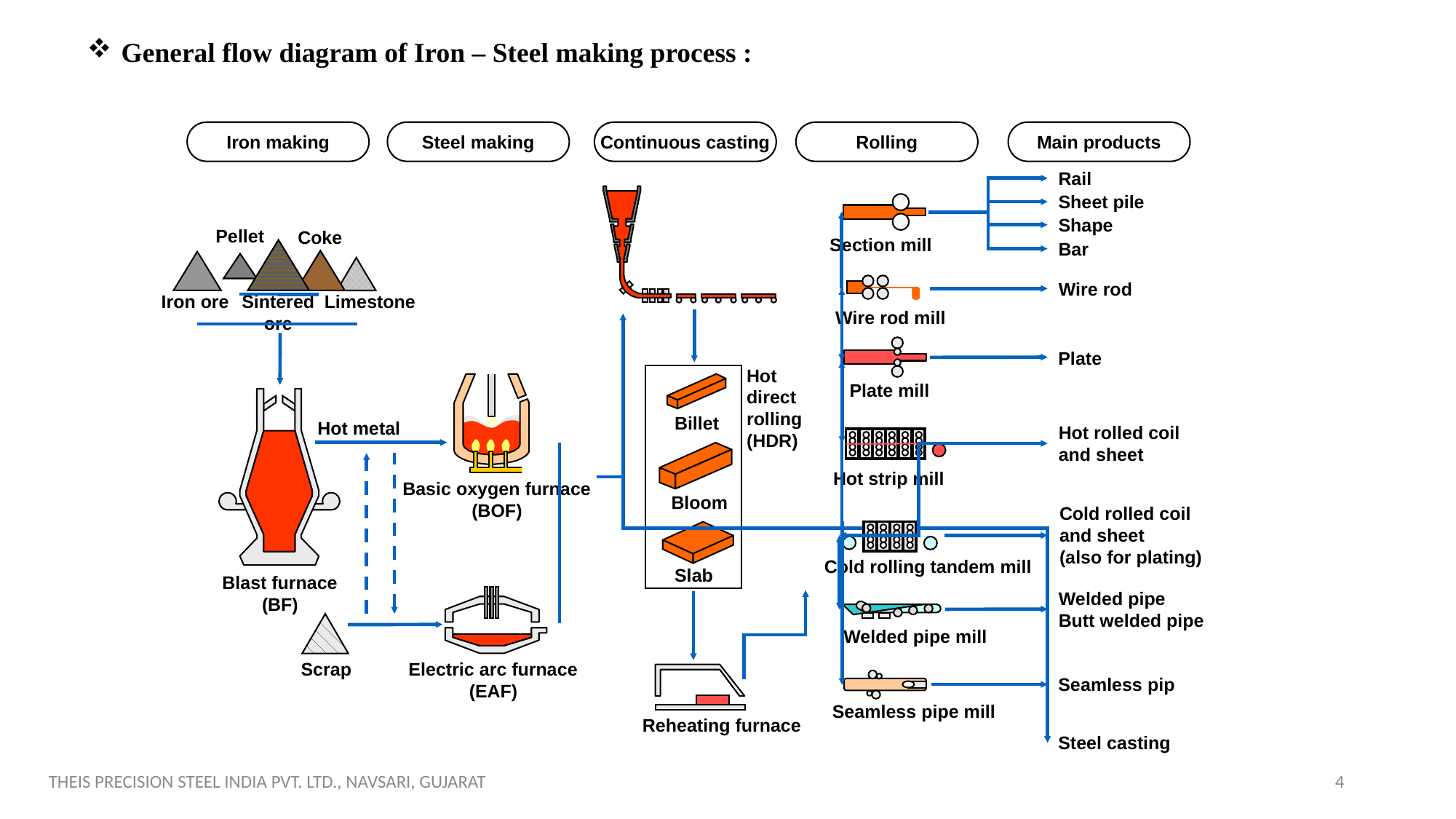

General flow diagram of Iron – Steel making process :
Iron making
Pellet
Coke

Sintered
ore
Iron ore
Limestone

Blast furnace
(BF)

Hot metal
Basic oxygen furnace
(BOF)

Scrap

Electric arc furnace
(EAF)
Steel making
Continuous casting

Hot
direct
rolling
(HDR)

Billet

Bloom

Slab

Reheating furnace
Steel casting
Rolling
Seamless pip

Seamless pipe mill
Main products
Rail
Sheet pile

Shape

Section mill
Bar
Wire rod

Wire rod mill

Plate

Plate mill
Hot rolled coil
and sheet

Hot strip mill
Cold rolled coil
and sheet
(also for plating)

Cold rolling tandem mill
Welded pipe
Butt welded pipe

Welded pipe mill
THEIS PRECISION STEEL INDIA PVT. LTD., NAVSARI, GUJARAT
4